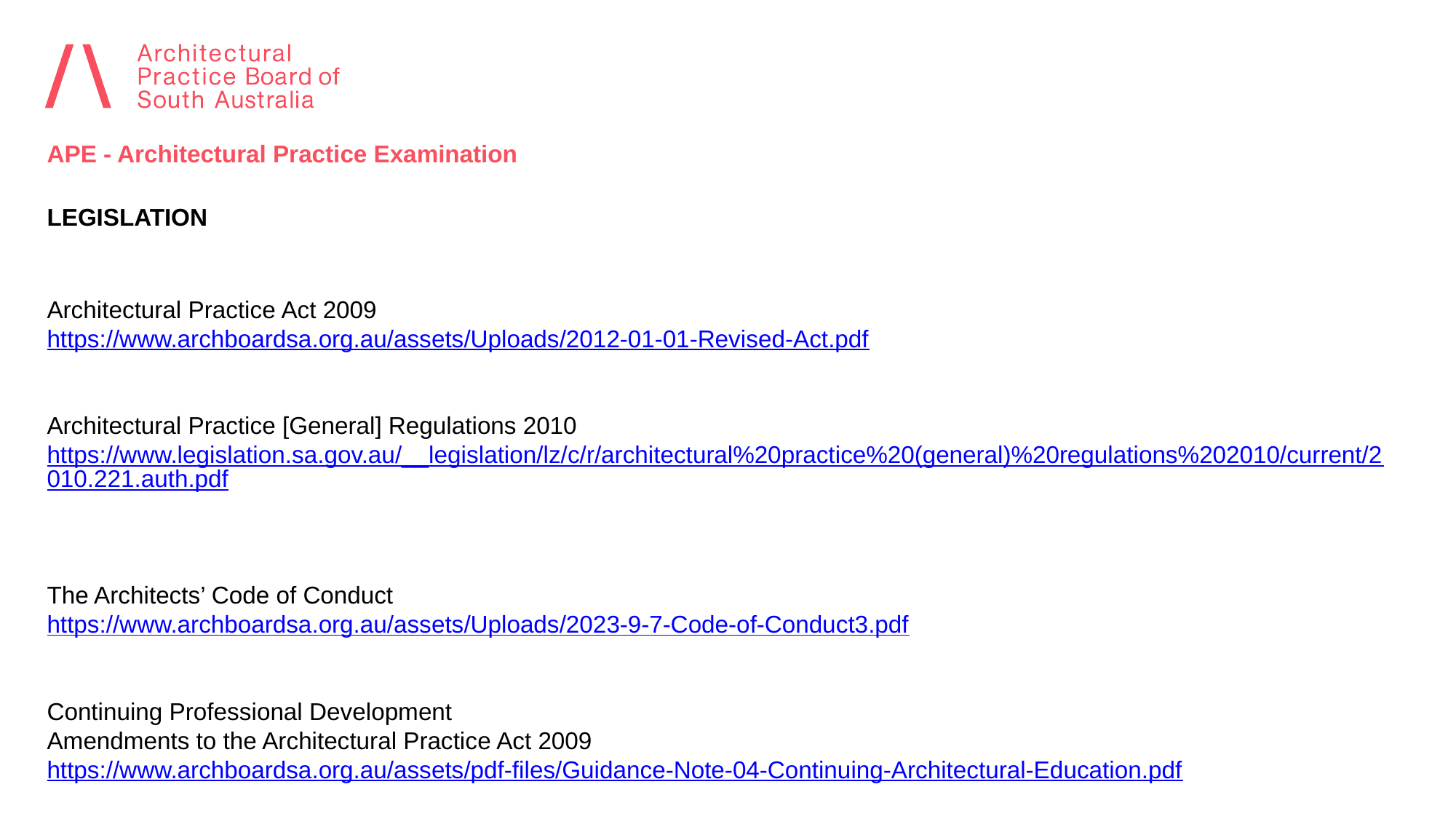

APE - Architectural Practice Examination
LEGISLATION

Architectural Practice Act 2009
https://www.archboardsa.org.au/assets/Uploads/2012-01-01-Revised-Act.pdf

Architectural Practice [General] Regulations 2010
https://www.legislation.sa.gov.au/__legislation/lz/c/r/architectural%20practice%20(general)%20regulations%202010/current/2010.221.auth.pdf

The Architects’ Code of Conduct
https://www.archboardsa.org.au/assets/Uploads/2023-9-7-Code-of-Conduct3.pdf

Continuing Professional Development
Amendments to the Architectural Practice Act 2009
https://www.archboardsa.org.au/assets/pdf-files/Guidance-Note-04-Continuing-Architectural-Education.pdf